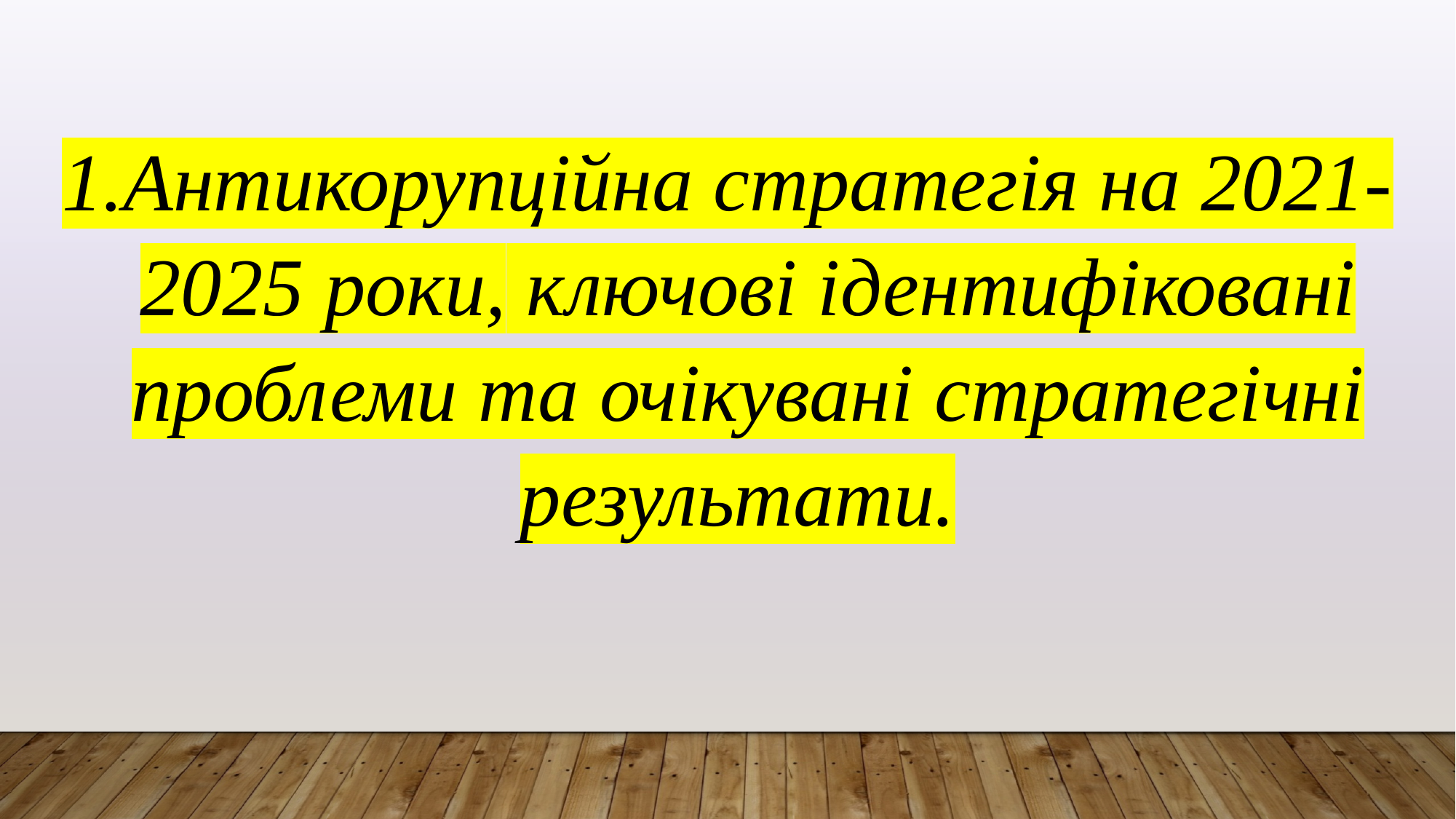

Антикорупційна стратегія на 2021-2025 роки, ключові ідентифіковані проблеми та очікувані стратегічні результати.